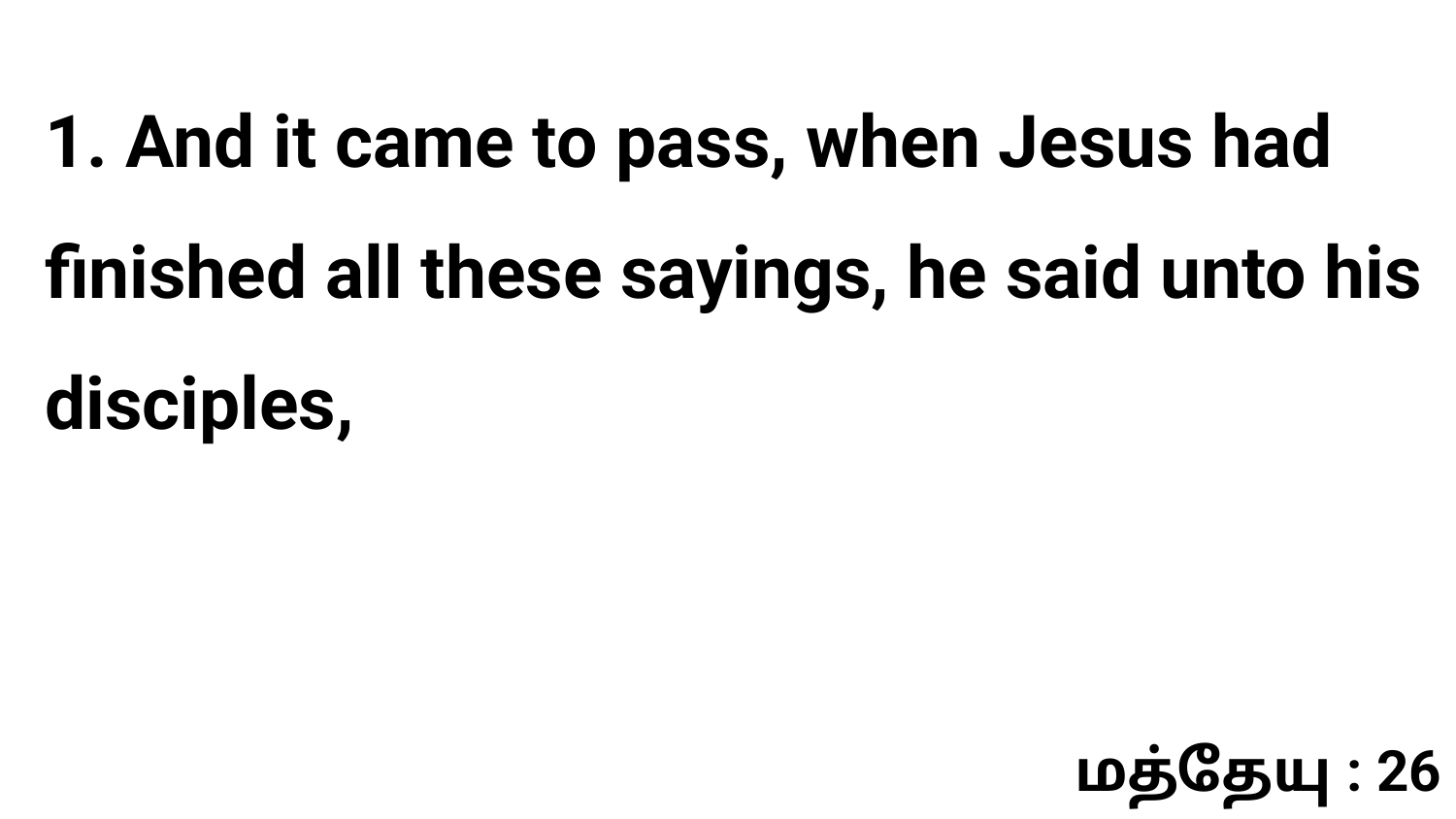

1. And it came to pass, when Jesus had finished all these sayings, he said unto his disciples,
மத்தேயு : 26